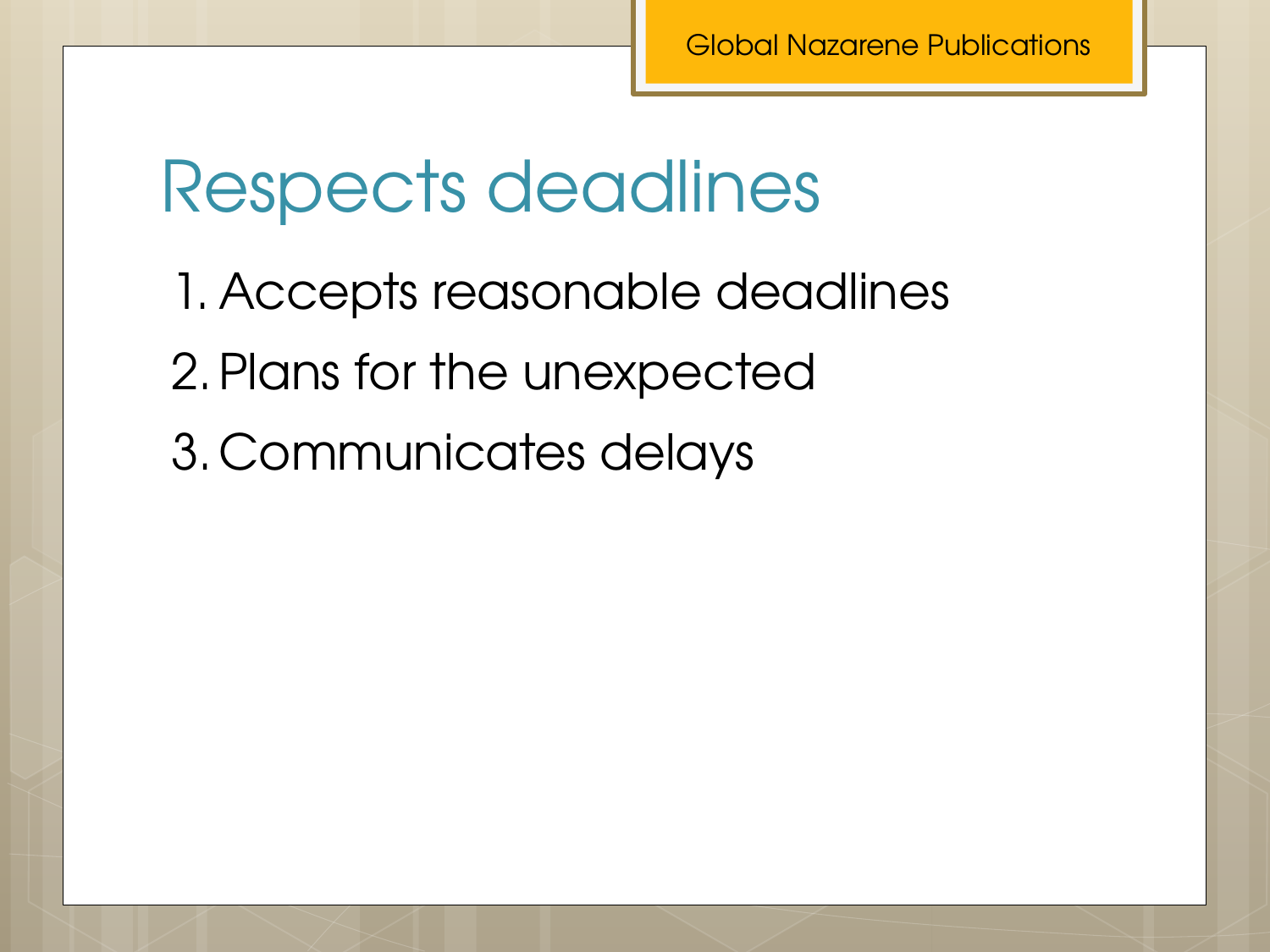

Global Nazarene Publications
# Respects deadlines
Accepts reasonable deadlines
Plans for the unexpected
Communicates delays